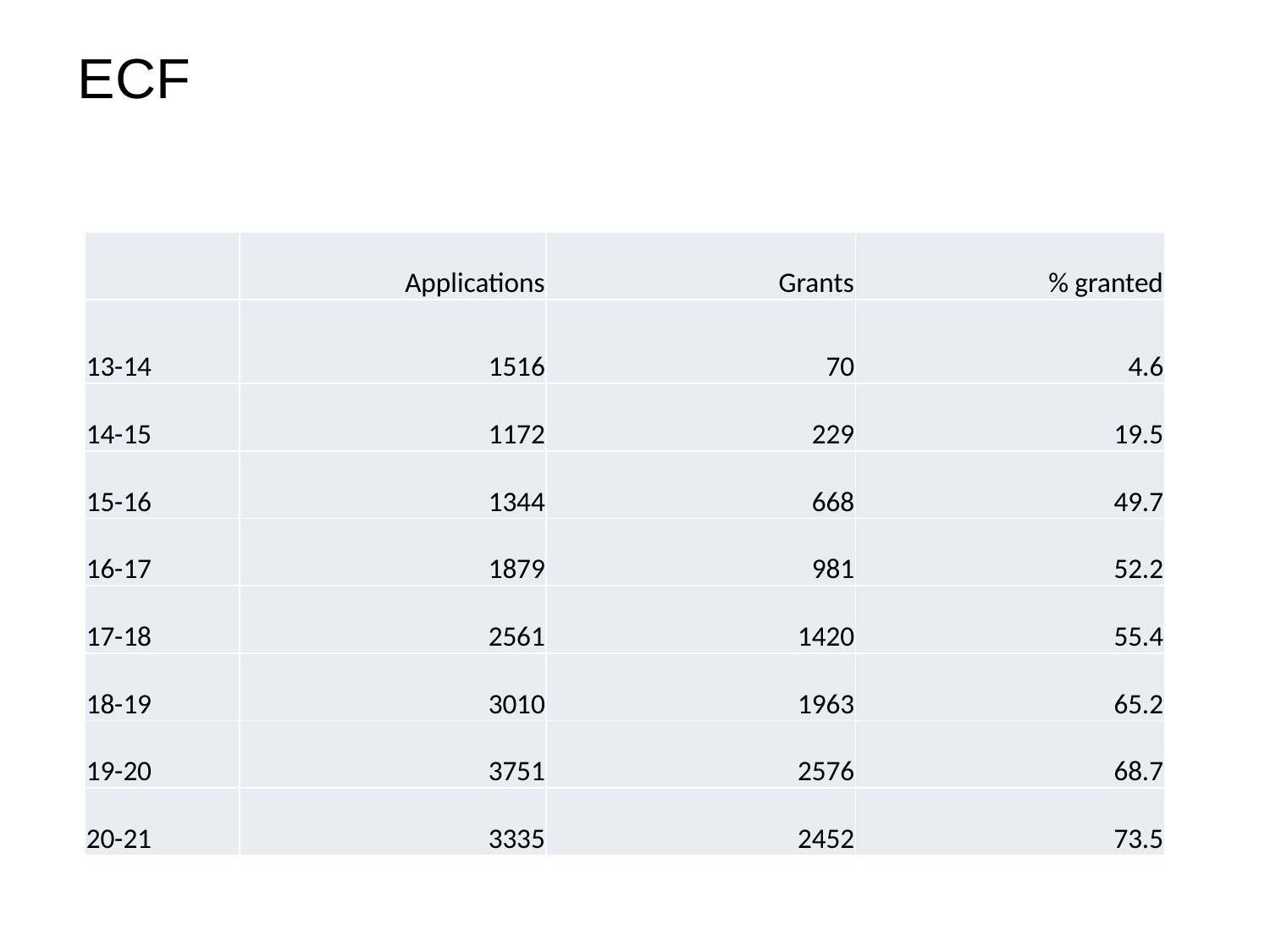

ECF
|  | Applications | Grants | % granted |
| --- | --- | --- | --- |
| 13-14 | 1516 | 70 | 4.6 |
| 14-15 | 1172 | 229 | 19.5 |
| 15-16 | 1344 | 668 | 49.7 |
| 16-17 | 1879 | 981 | 52.2 |
| 17-18 | 2561 | 1420 | 55.4 |
| 18-19 | 3010 | 1963 | 65.2 |
| 19-20 | 3751 | 2576 | 68.7 |
| 20-21 | 3335 | 2452 | 73.5 |